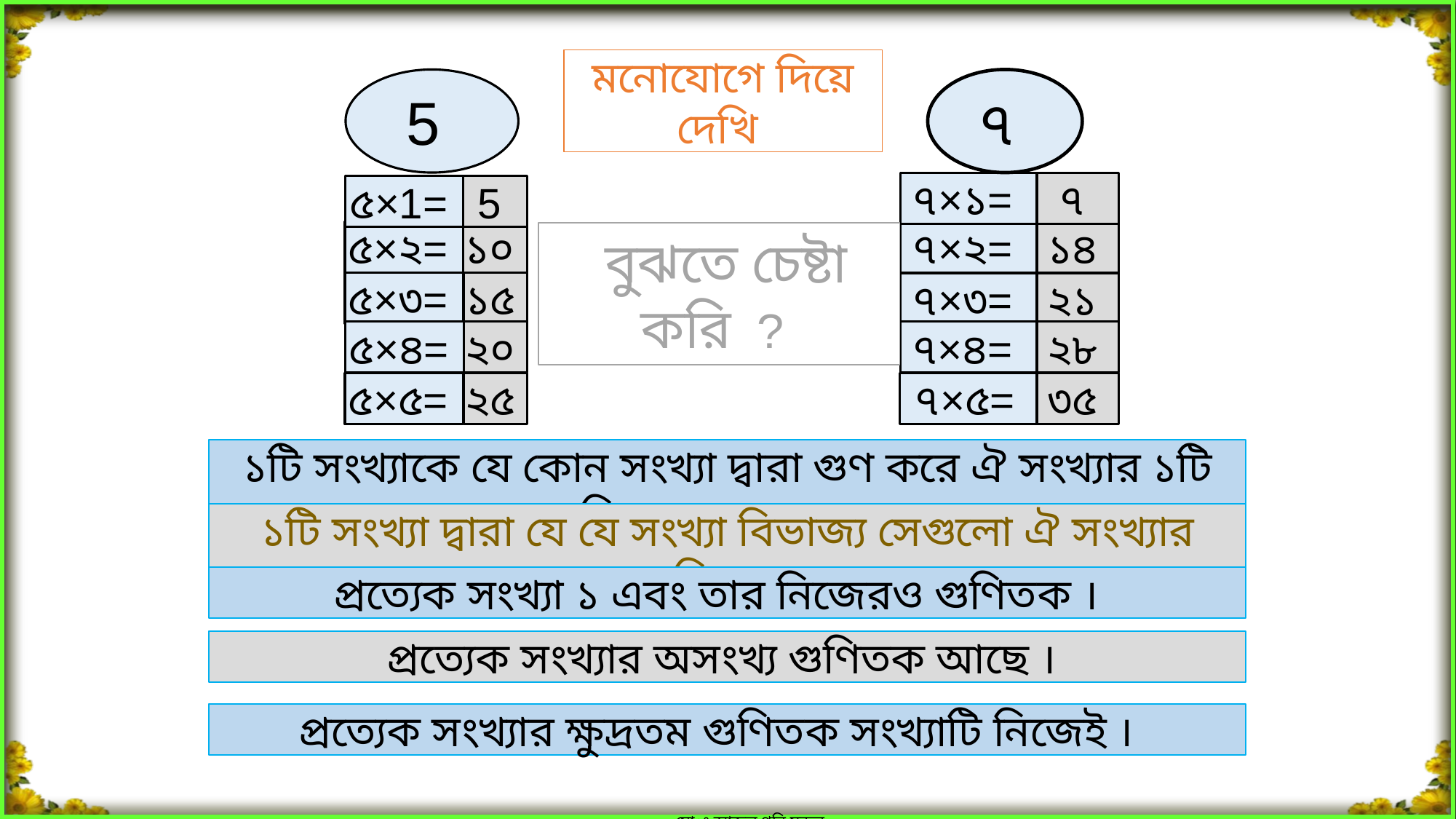

মনোযোগে দিয়ে দেখি
5
৭
৭×১=
৭
৫×1=
5
৫×২=
১০
৭×২=
১৪
 বুঝতে চেষ্টা করি  ?
৫×৩=
১৫
৭×৩=
২১
৭×৪=
৫×৪=
২০
২৮
৫×৫=
২৫
৭×৫=
৩৫
১টি সংখ্যাকে যে কোন সংখ্যা দ্বারা গুণ করে ঐ সংখ্যার ১টি গুণিতক পাওয়া যায়।
১টি সংখ্যা দ্বারা যে যে সংখ্যা বিভাজ্য সেগুলো ঐ সংখ্যার গুণিতক ।
প্রত্যেক সংখ্যা ১ এবং তার নিজেরও গুণিতক ।
প্রত্যেক সংখ্যার অসংখ্য গুণিতক আছে ।
প্রত্যেক সংখ্যার ক্ষুদ্রতম গুণিতক সংখ্যাটি নিজেই ।